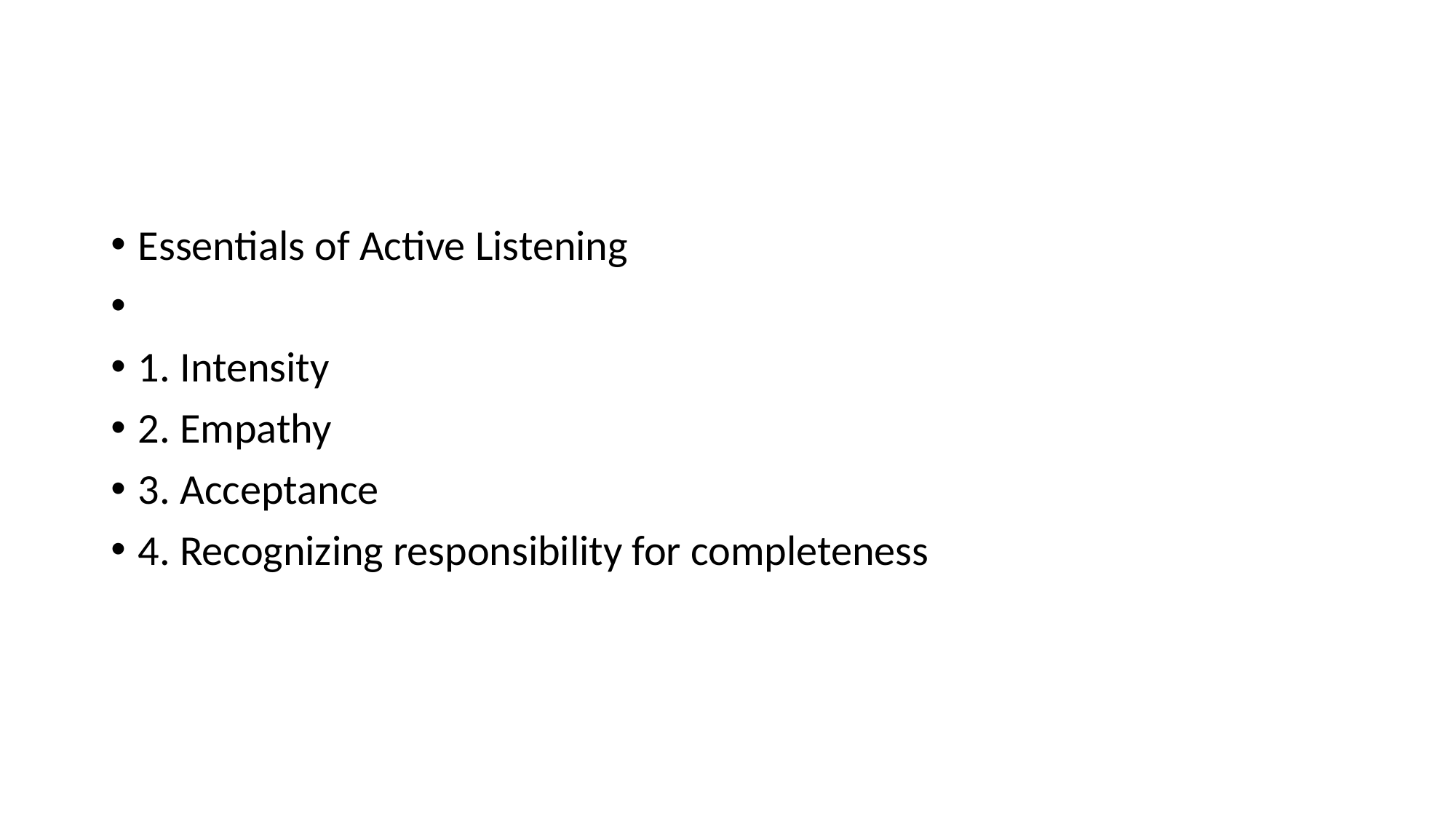

Essentials of Active Listening

1. Intensity
2. Empathy
3. Acceptance
4. Recognizing responsibility for completeness